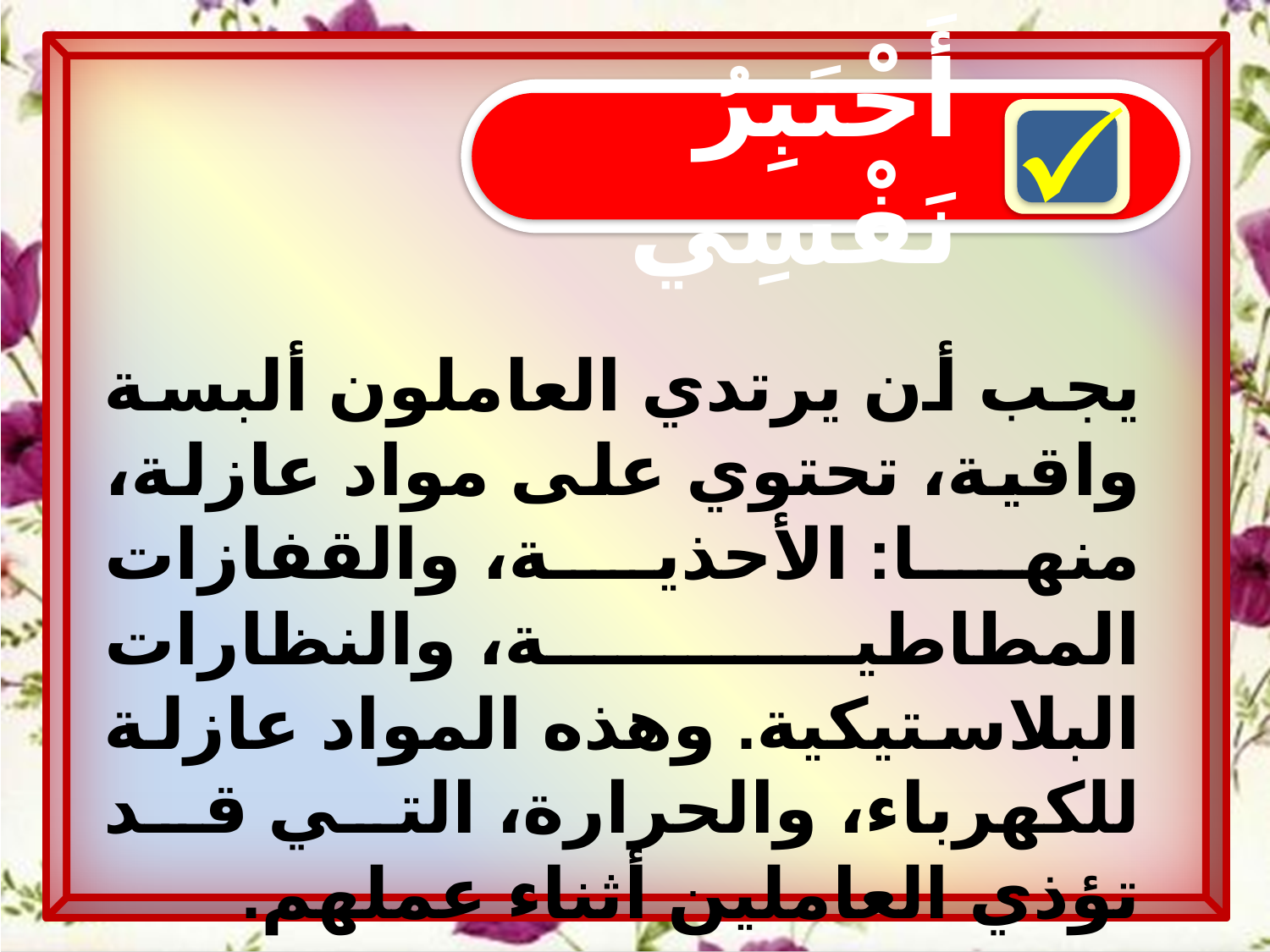

أَخْتَبِرُ نَفْسِي

يجب أن يرتدي العاملون ألبسة واقية، تحتوي على مواد عازلة، منها: الأحذية، والقفازات المطاطية، والنظارات البلاستيكية. وهذه المواد عازلة للكهرباء، والحرارة، التي قد تؤذي العاملين أثناء عملهم.